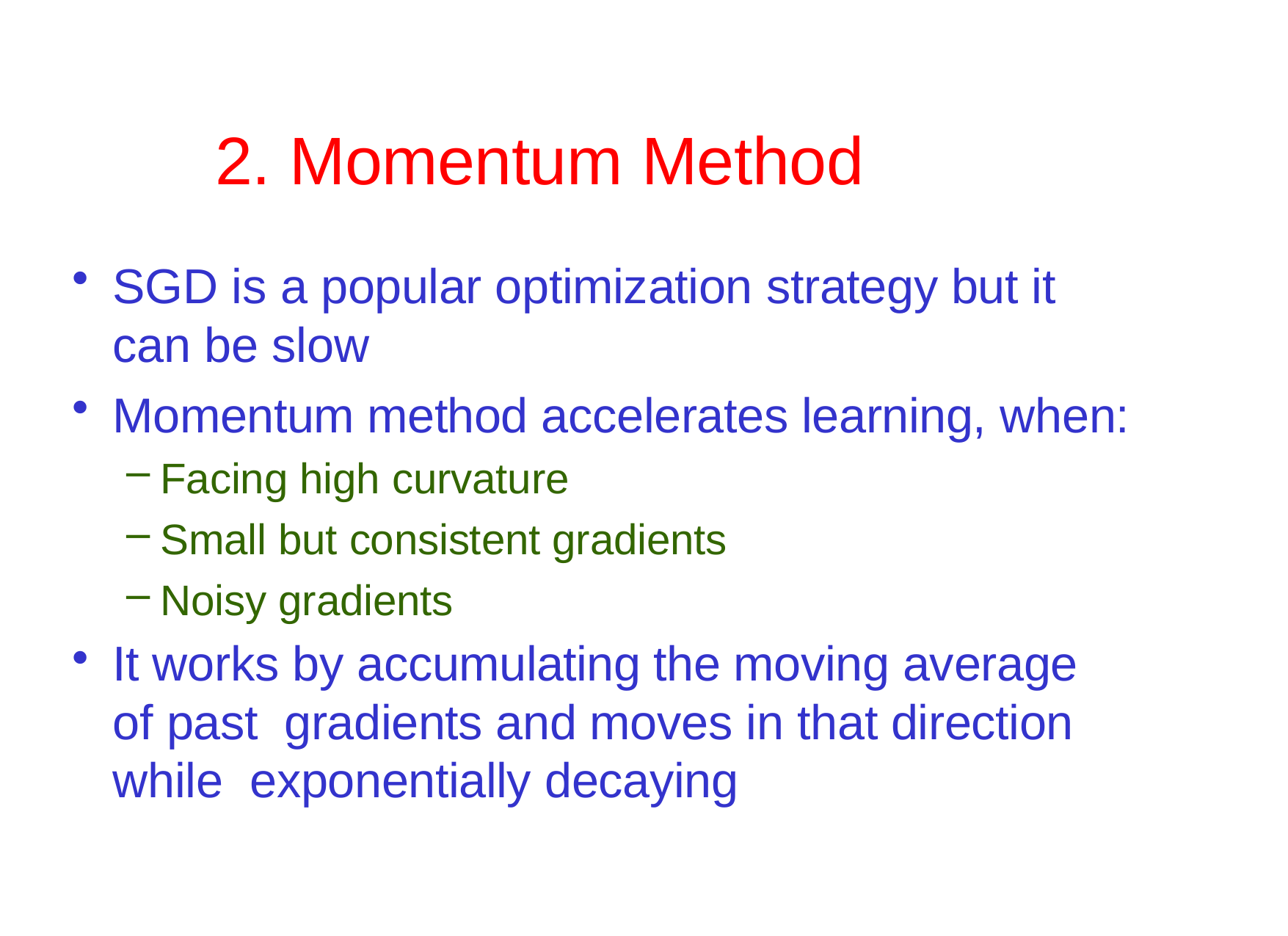

# 2. Momentum Method
SGD is a popular optimization strategy but it can be slow
Momentum method accelerates learning, when:
Facing high curvature
Small but consistent gradients
Noisy gradients
It works by accumulating the moving average of past  gradients and moves in that direction while  exponentially decaying